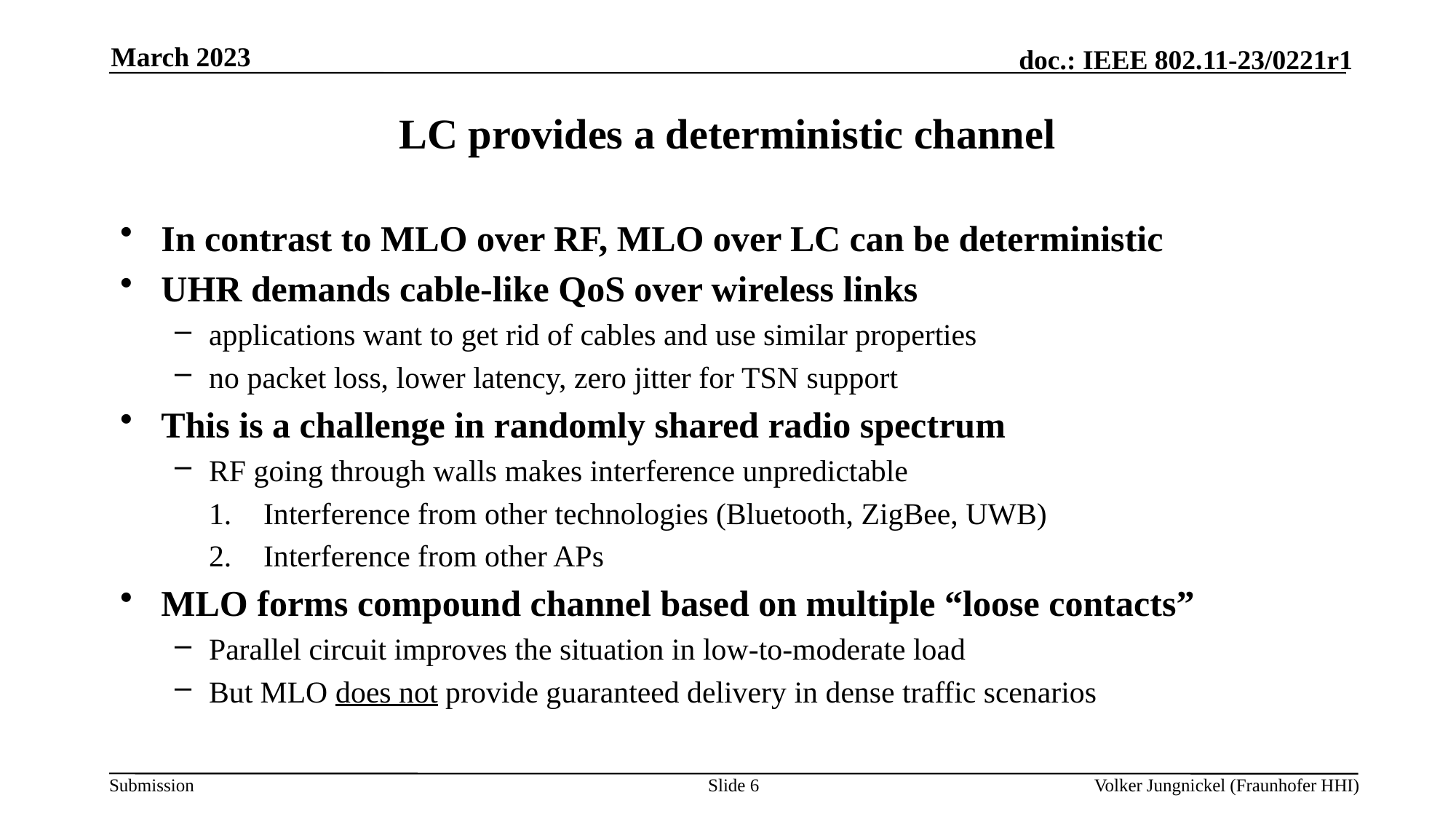

March 2023
# LC provides a deterministic channel
In contrast to MLO over RF, MLO over LC can be deterministic
UHR demands cable-like QoS over wireless links
applications want to get rid of cables and use similar properties
no packet loss, lower latency, zero jitter for TSN support
This is a challenge in randomly shared radio spectrum
RF going through walls makes interference unpredictable
Interference from other technologies (Bluetooth, ZigBee, UWB)
Interference from other APs
MLO forms compound channel based on multiple “loose contacts”
Parallel circuit improves the situation in low-to-moderate load
But MLO does not provide guaranteed delivery in dense traffic scenarios

Slide 6
Volker Jungnickel (Fraunhofer HHI)